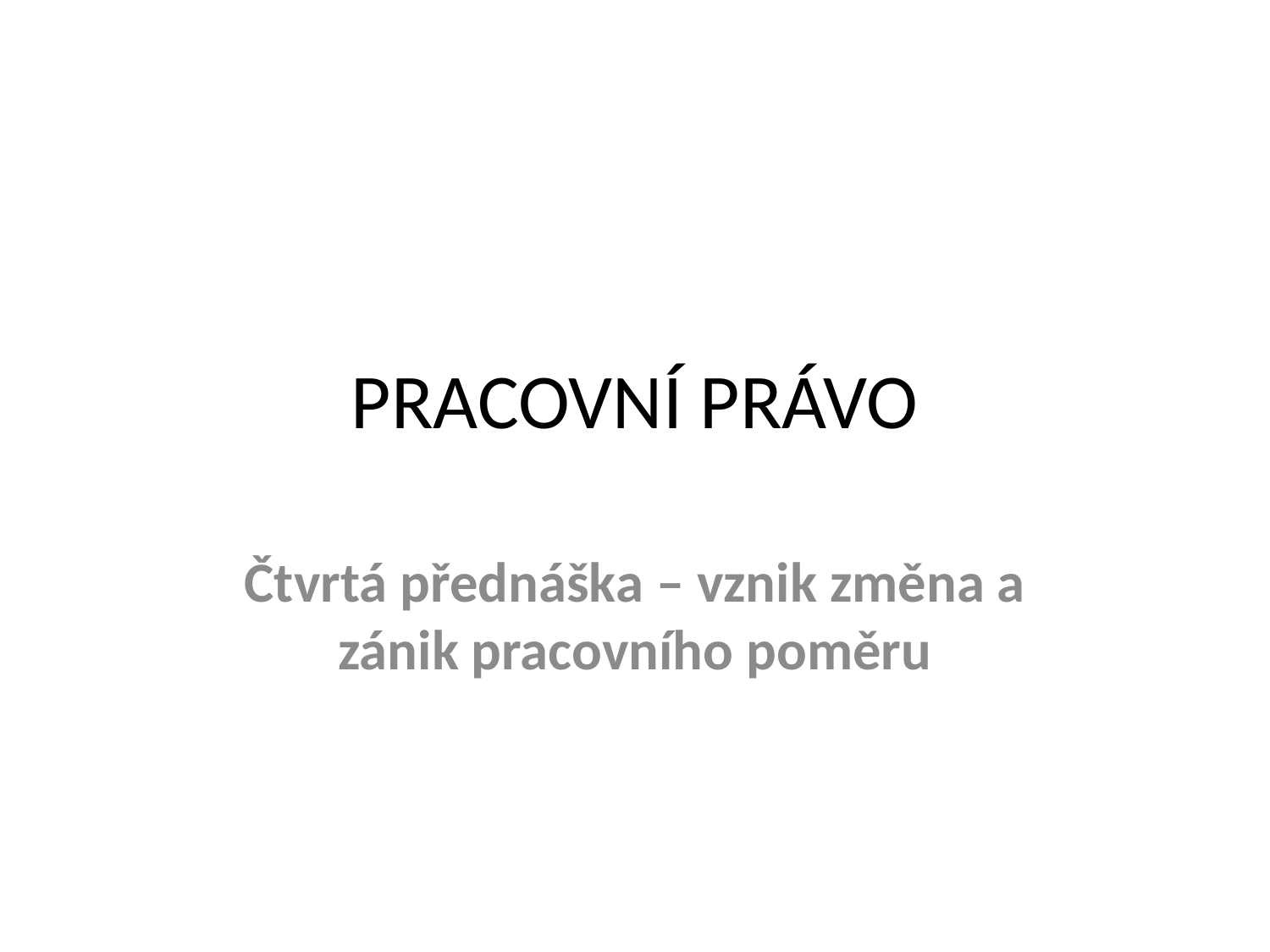

# PRACOVNÍ PRÁVO
Čtvrtá přednáška – vznik změna a zánik pracovního poměru